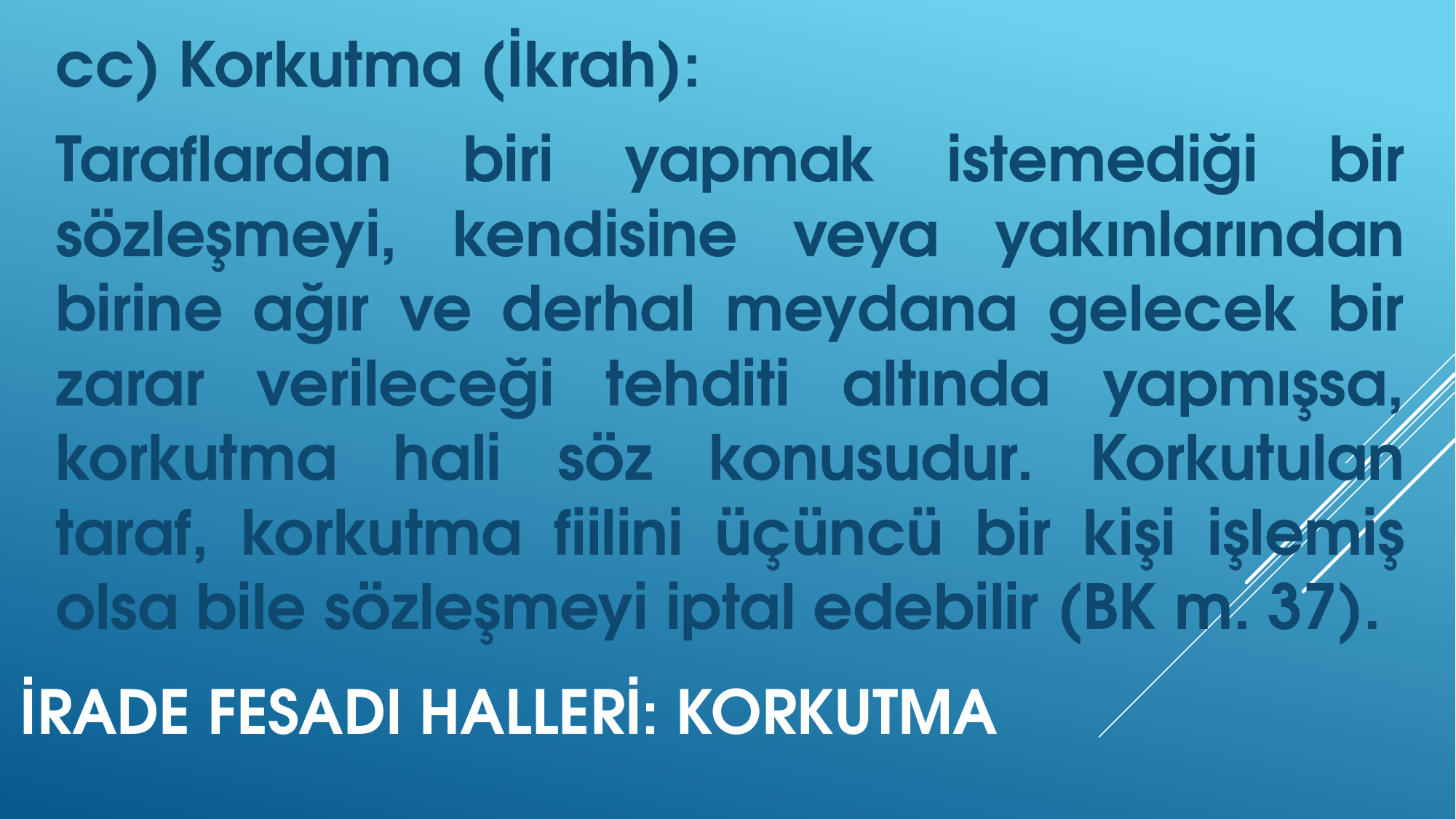

cc) Korkutma (İkrah):
Taraflardan biri yapmak istemediği bir sözleşmeyi, kendisine veya yakınlarından birine ağır ve derhal meydana gelecek bir zarar verileceği tehditi altında yapmışsa, korkutma hali söz konusudur. Korkutulan taraf, korkutma fiilini üçüncü bir kişi işlemiş olsa bile sözleşmeyi iptal edebilir (BK m. 37).
# İrade fesadı halleri: KORKUTMA